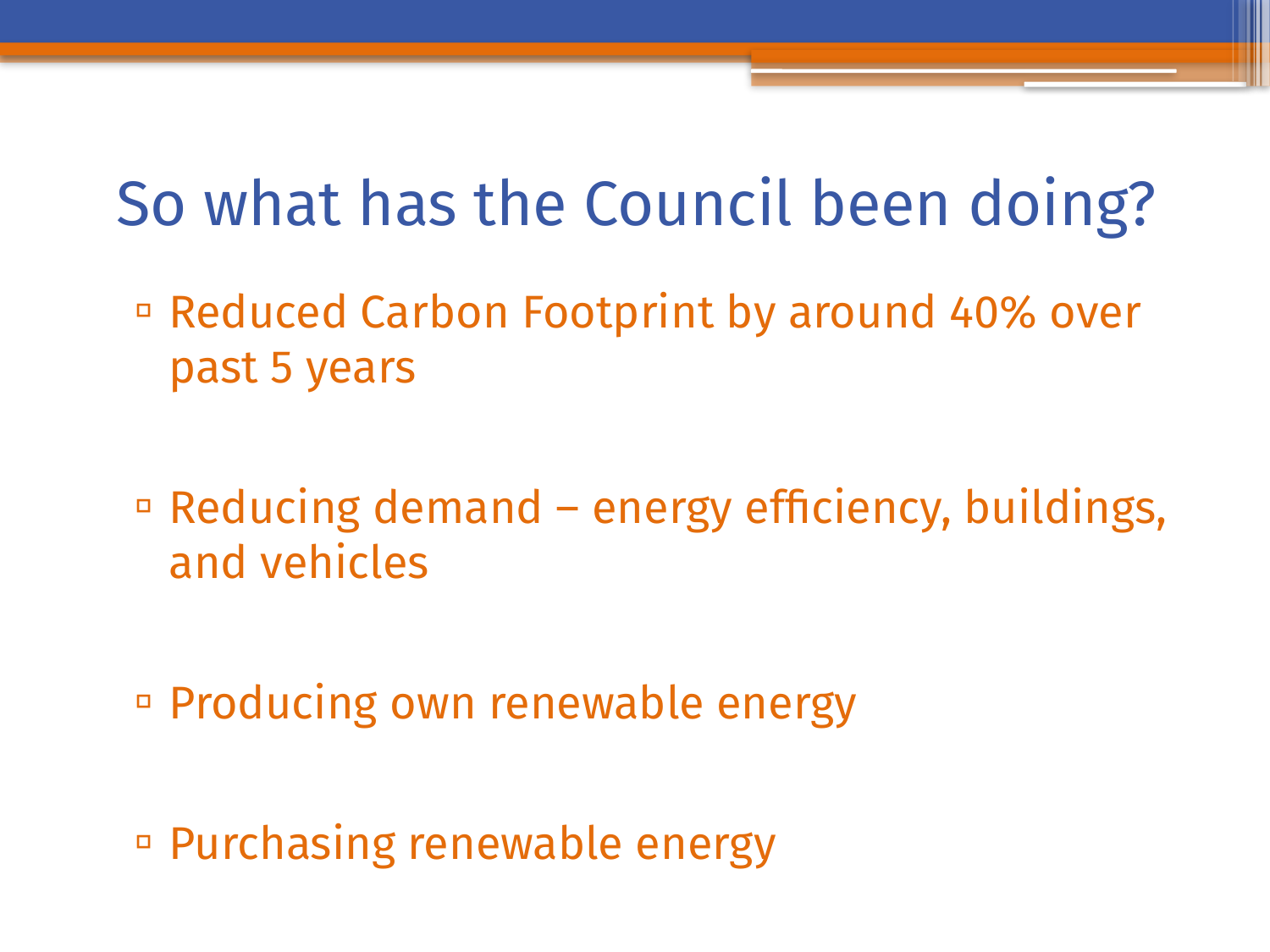

# So what has the Council been doing?
Reduced Carbon Footprint by around 40% over past 5 years

Reducing demand – energy efficiency, buildings, and vehicles

Producing own renewable energy

Purchasing renewable energy